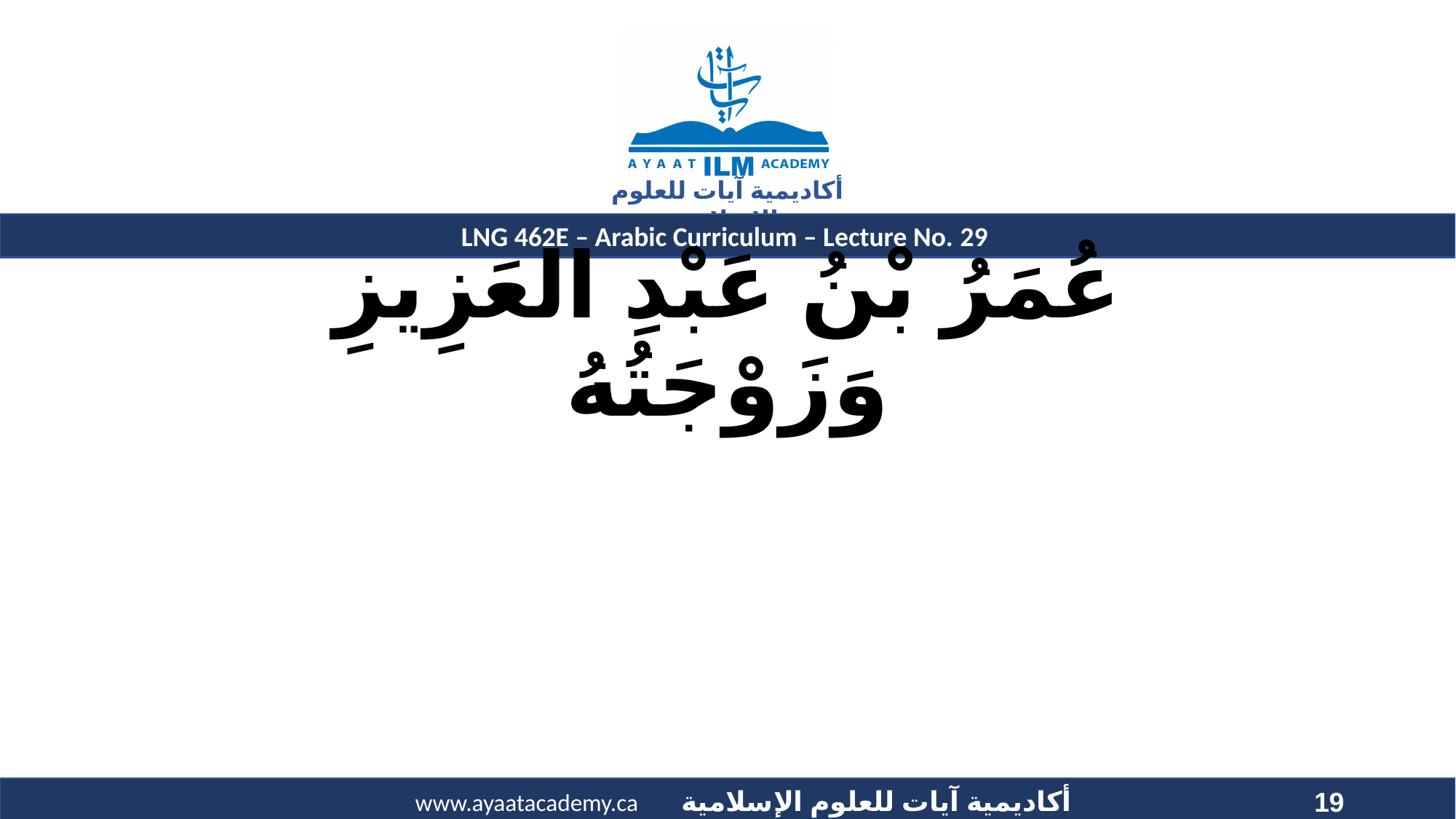

# عُمَرُ بْنُ عَبْدِ العَزِيزِ وَزَوْجَتُهُ
19